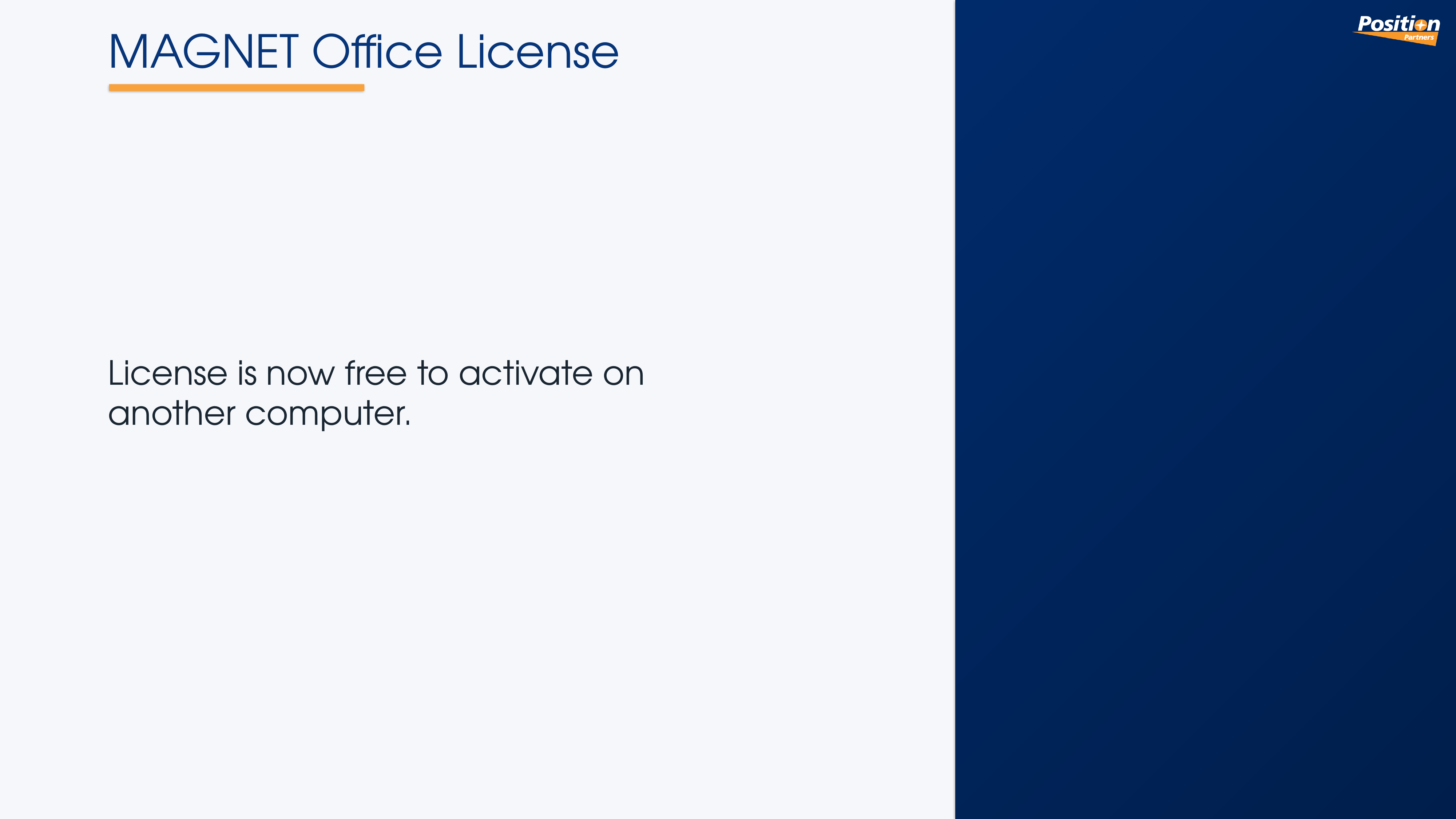

# MAGNET Office License

License is now free to activate on another computer.